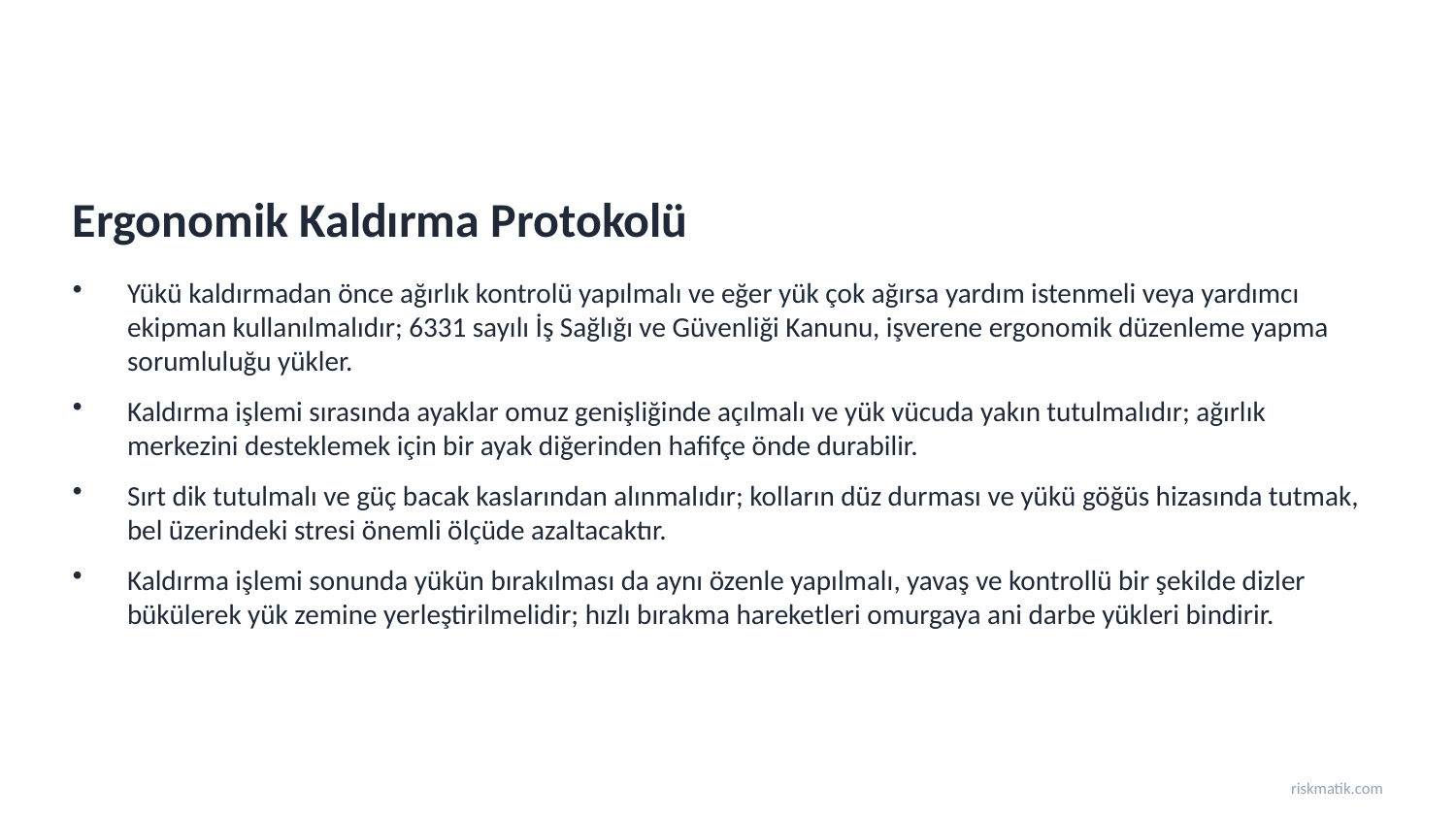

Ergonomik Kaldırma Protokolü
Yükü kaldırmadan önce ağırlık kontrolü yapılmalı ve eğer yük çok ağırsa yardım istenmeli veya yardımcı ekipman kullanılmalıdır; 6331 sayılı İş Sağlığı ve Güvenliği Kanunu, işverene ergonomik düzenleme yapma sorumluluğu yükler.
Kaldırma işlemi sırasında ayaklar omuz genişliğinde açılmalı ve yük vücuda yakın tutulmalıdır; ağırlık merkezini desteklemek için bir ayak diğerinden hafifçe önde durabilir.
Sırt dik tutulmalı ve güç bacak kaslarından alınmalıdır; kolların düz durması ve yükü göğüs hizasında tutmak, bel üzerindeki stresi önemli ölçüde azaltacaktır.
Kaldırma işlemi sonunda yükün bırakılması da aynı özenle yapılmalı, yavaş ve kontrollü bir şekilde dizler bükülerek yük zemine yerleştirilmelidir; hızlı bırakma hareketleri omurgaya ani darbe yükleri bindirir.
riskmatik.com